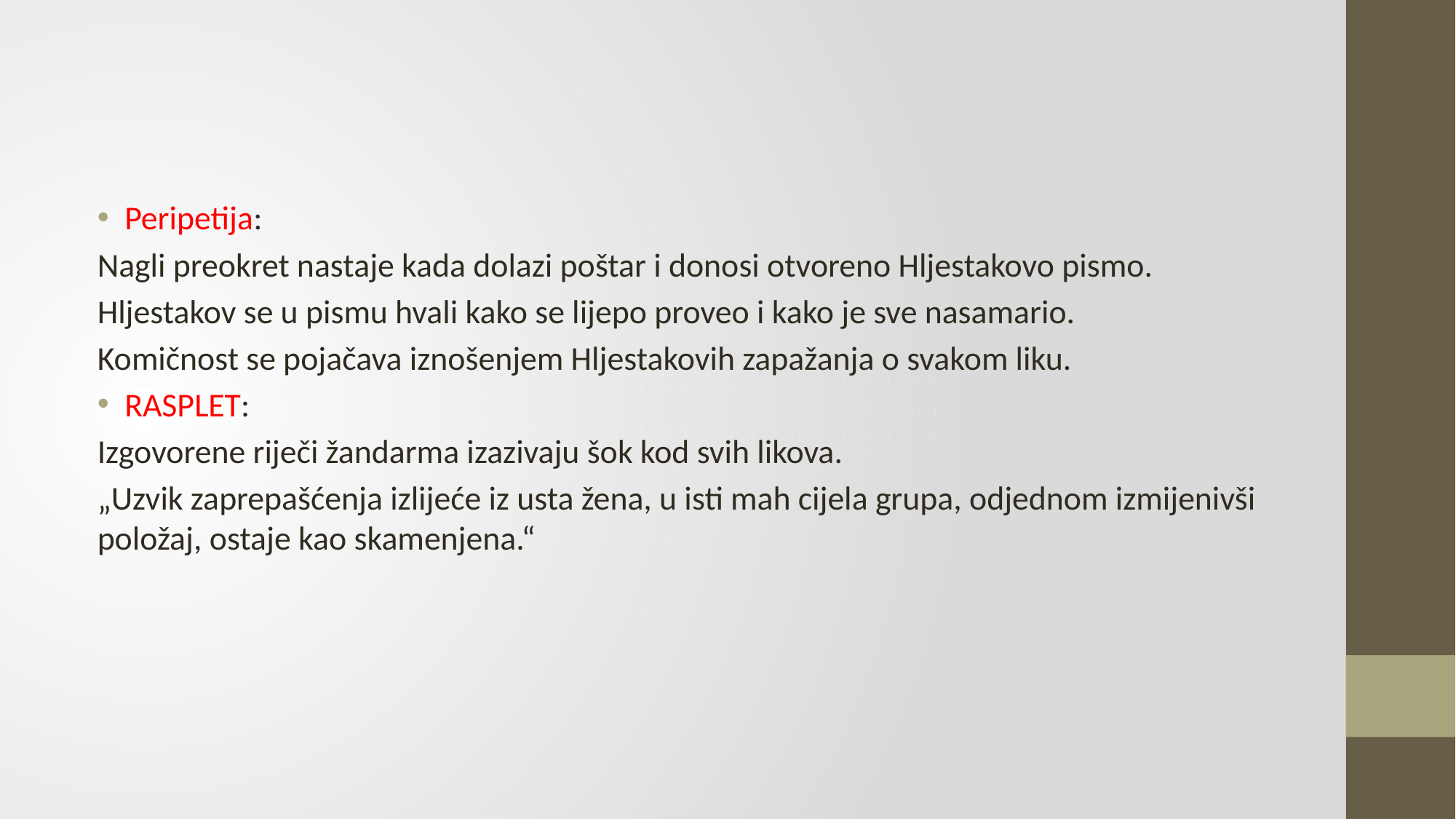

Peripetija:
Nagli preokret nastaje kada dolazi poštar i donosi otvoreno Hljestakovo pismo.
Hljestakov se u pismu hvali kako se lijepo proveo i kako je sve nasamario.
Komičnost se pojačava iznošenjem Hljestakovih zapažanja o svakom liku.
RASPLET:
Izgovorene riječi žandarma izazivaju šok kod svih likova.
„Uzvik zaprepašćenja izlijeće iz usta žena, u isti mah cijela grupa, odjednom izmijenivši položaj, ostaje kao skamenjena.“